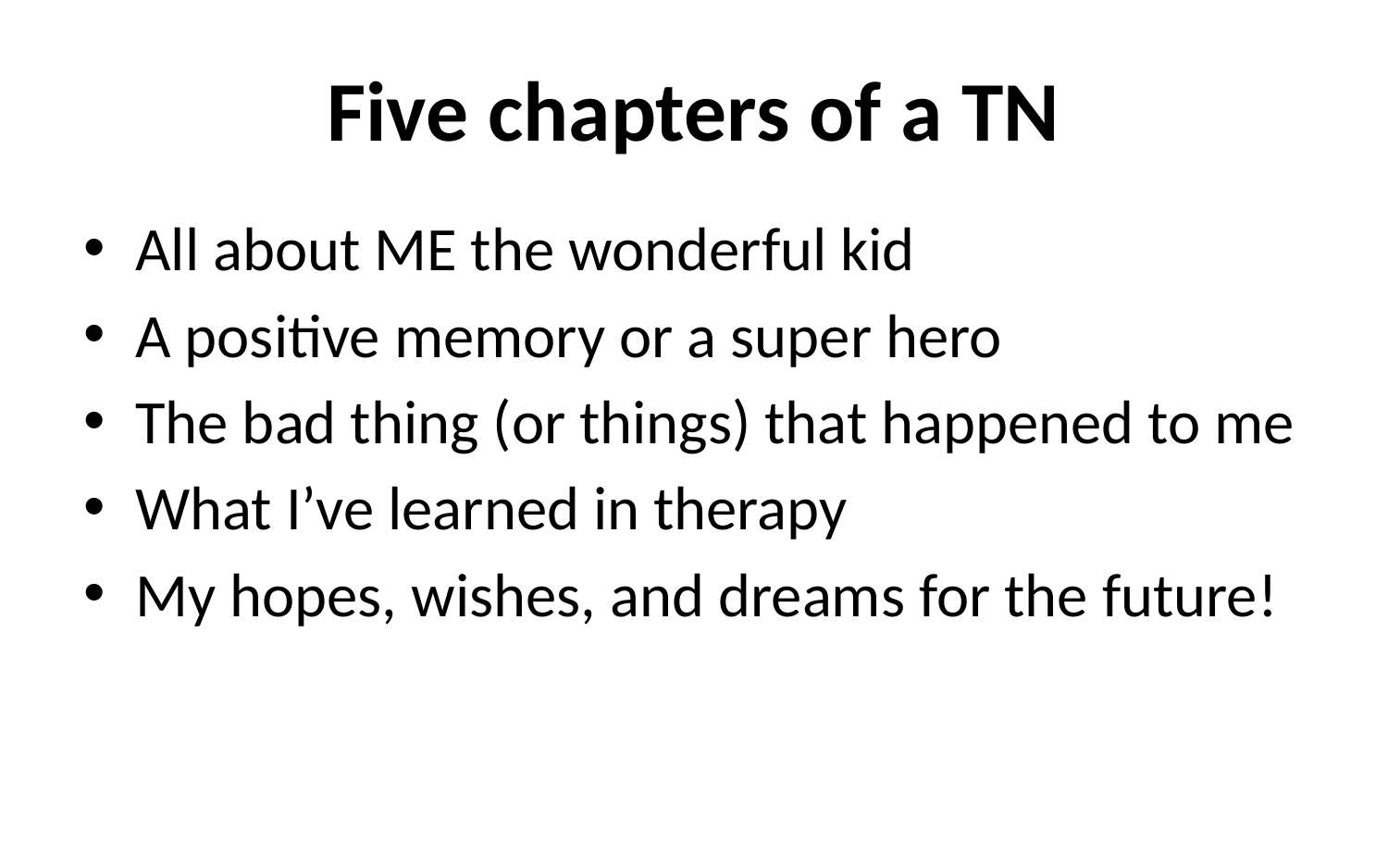

# Five chapters of a TN
All about ME the wonderful kid
A positive memory or a super hero
The bad thing (or things) that happened to me
What I’ve learned in therapy
My hopes, wishes, and dreams for the future!